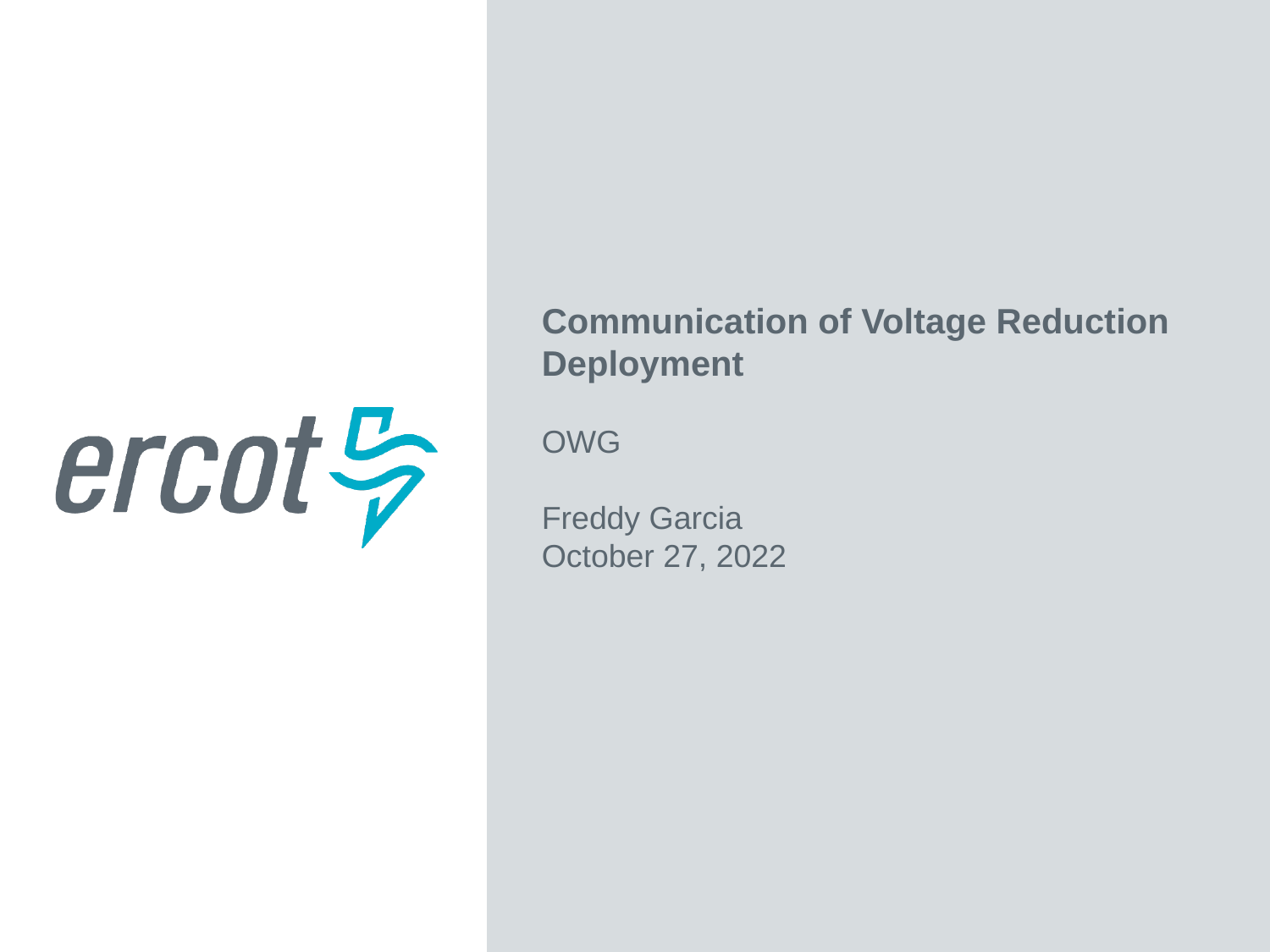

Communication of Voltage Reduction Deployment

OWG

Freddy Garcia
October 27, 2022